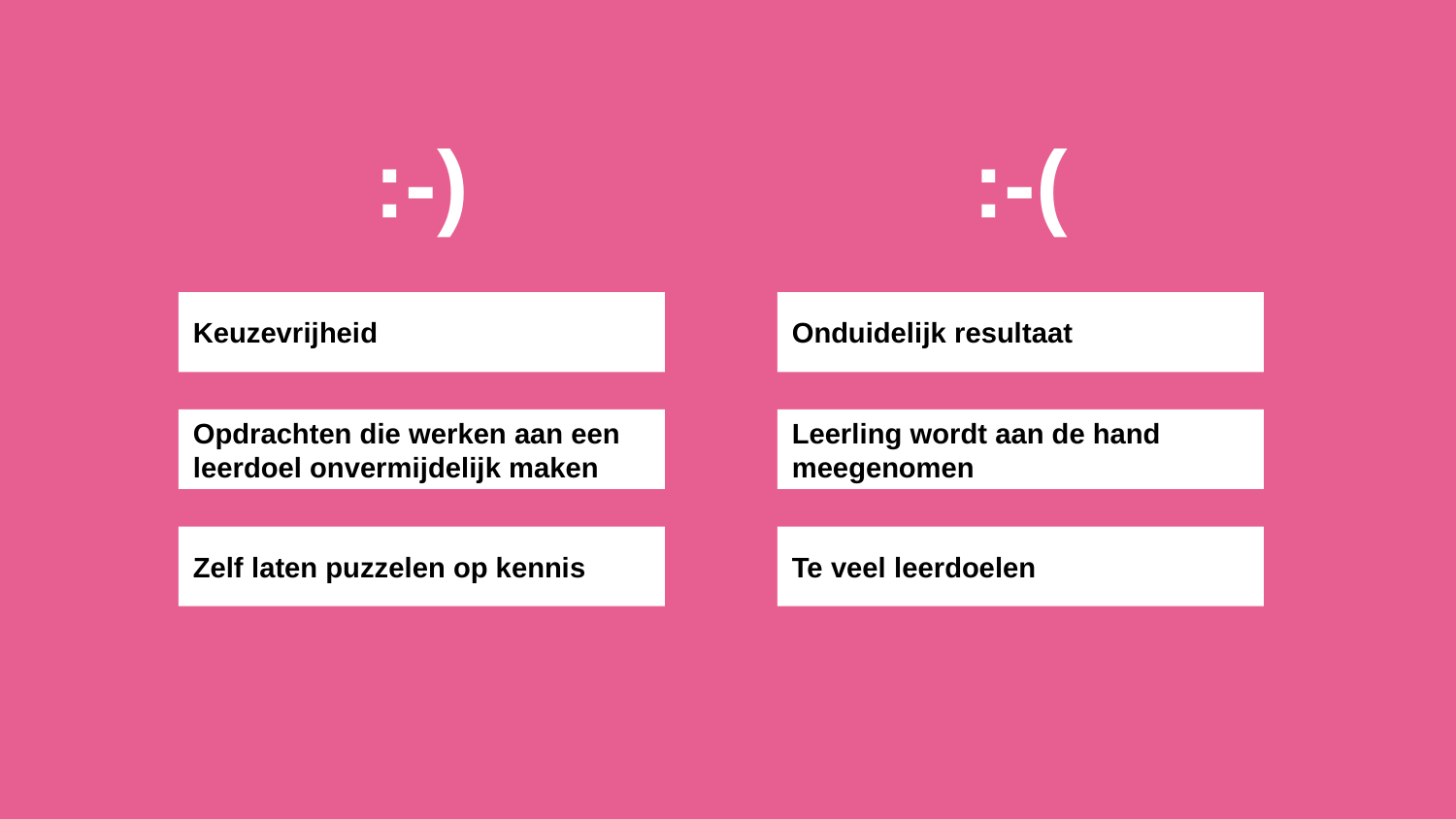

:-)
:-(
Keuzevrijheid
Onduidelijk resultaat
Opdrachten die werken aan een leerdoel onvermijdelijk maken
Leerling wordt aan de hand meegenomen
Zelf laten puzzelen op kennis
Te veel leerdoelen